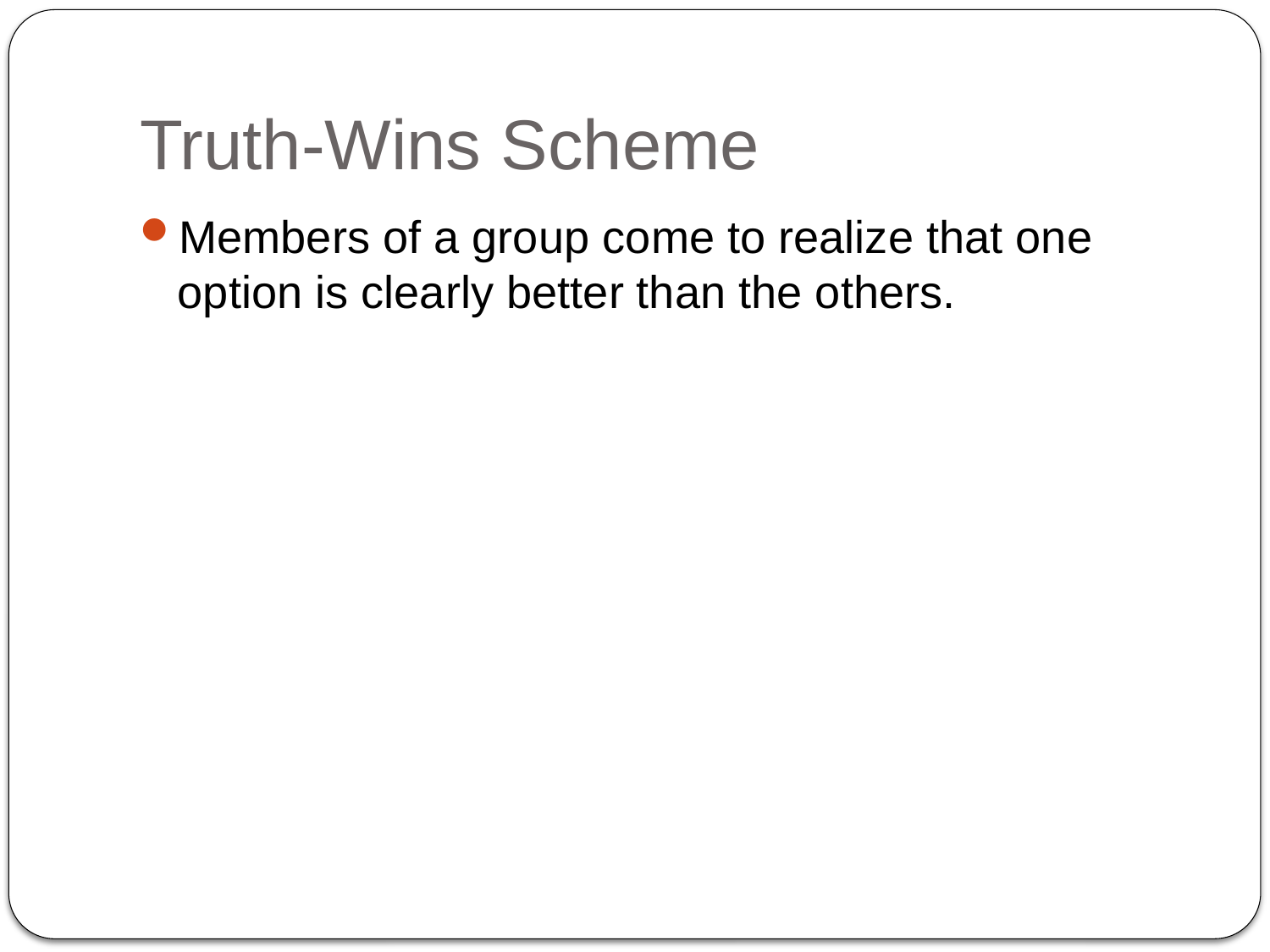

# Truth-Wins Scheme
Members of a group come to realize that one option is clearly better than the others.